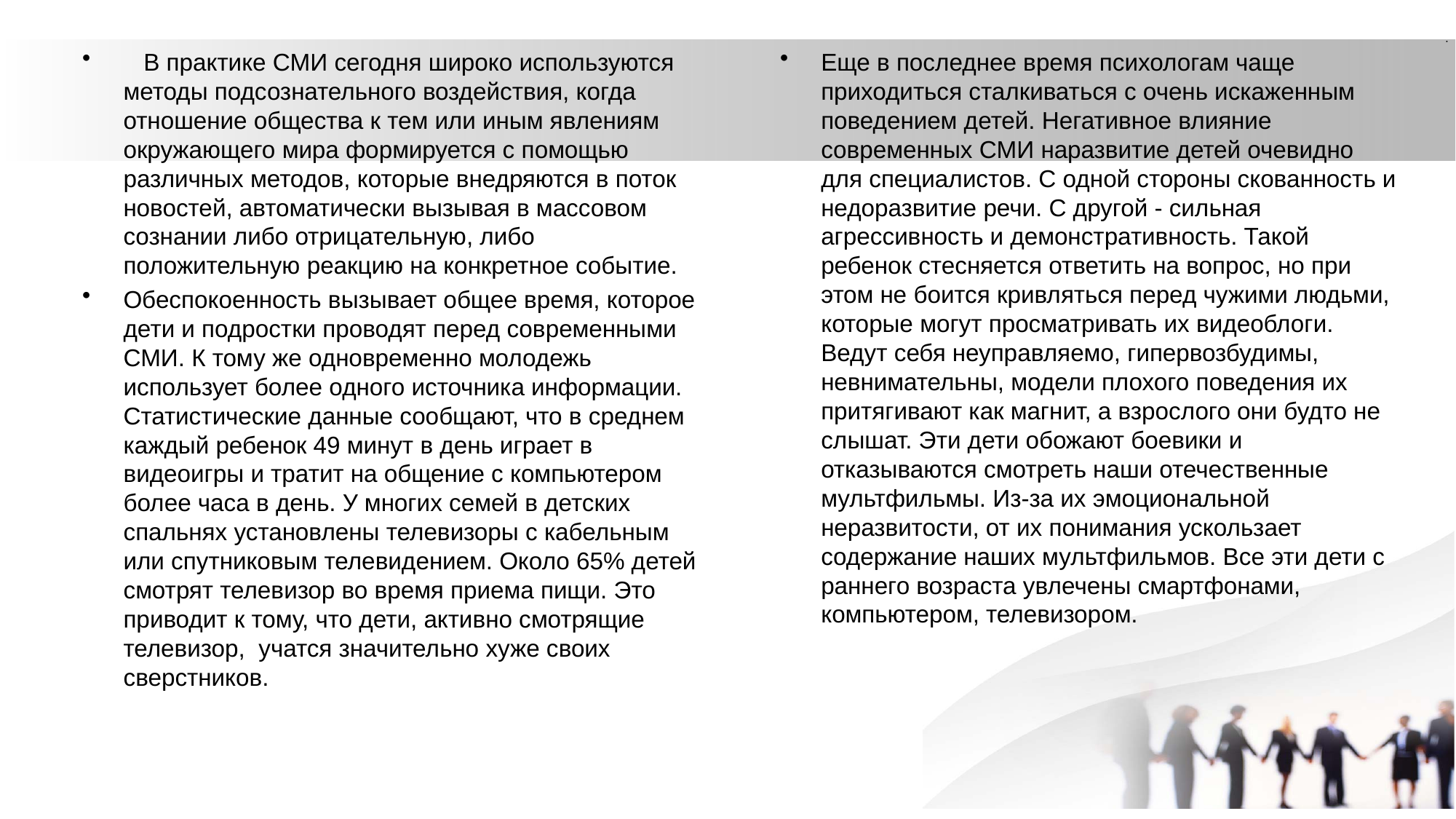

В практике СМИ сегодня широко используются методы подсознательного воздействия, когда отношение общества к тем или иным явлениям окружающего мира формируется с помощью различных методов, которые внедряются в поток новостей, автоматически вызывая в массовом сознании либо отрицательную, либо положительную реакцию на конкретное событие.
Обеспокоенность вызывает общее время, которое дети и подростки проводят перед современными СМИ. К тому же одновременно молодежь использует более одного источника информации. Статистические данные сообщают, что в среднем каждый ребенок 49 минут в день играет в видеоигры и тратит на общение с компьютером более часа в день. У многих семей в детских спальнях установлены телевизоры с кабельным или спутниковым телевидением. Около 65% детей смотрят телевизор во время приема пищи. Это приводит к тому, что дети, активно смотрящие телевизор,  учатся значительно хуже своих сверстников.
Еще в последнее время психологам чаще приходиться сталкиваться с очень искаженным поведением детей. Негативное влияние современных СМИ наразвитие детей очевидно для специалистов. С одной стороны скованность и недоразвитие речи. С другой - сильная агрессивность и демонстративность. Такой ребенок стесняется ответить на вопрос, но при этом не боится кривляться перед чужими людьми, которые могут просматривать их видеоблоги. Ведут себя неуправляемо, гипервозбудимы, невнимательны, модели плохого поведения их притягивают как магнит, а взрослого они будто не слышат. Эти дети обожают боевики и отказываются смотреть наши отечественные мультфильмы. Из-за их эмоциональной неразвитости, от их понимания ускользает содержание наших мультфильмов. Все эти дети с раннего возраста увлечены смартфонами, компьютером, телевизором.

# .